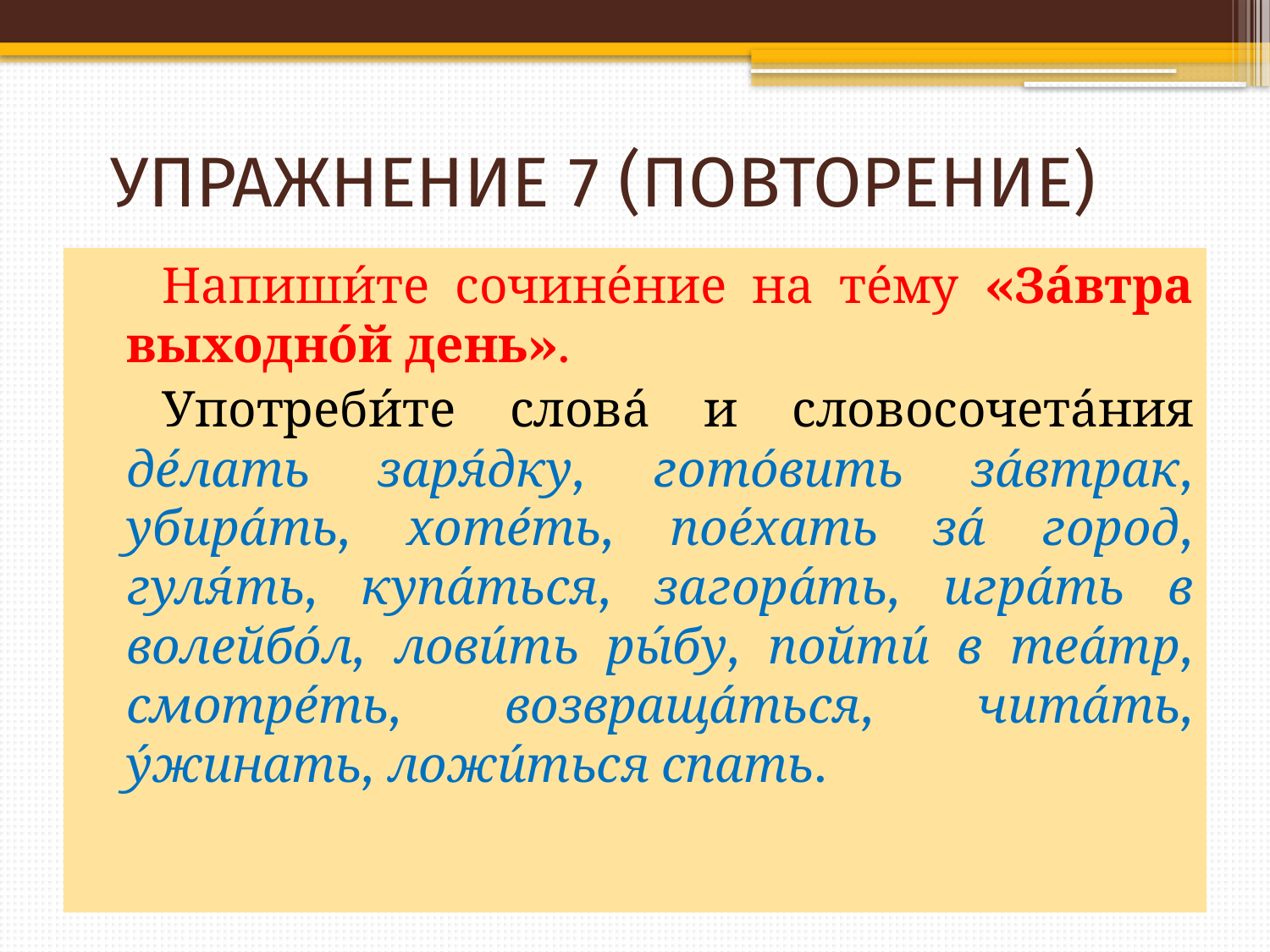

# УПРАЖНЕНИЕ 7 (ПОВТОРЕНИЕ)
Напиши́те сочине́ние на те́му «За́втра выходно́й день».
Употреби́те слова́ и словосочета́ния де́лать заря́дку, гото́вить за́втрак, убира́ть, хоте́ть, пое́хать за́ город, гуля́ть, купа́ться, загора́ть, игра́ть в волейбо́л, лови́ть ры́бу, пойти́ в теа́тр, смотре́ть, возвраща́ться, чита́ть, у́жинать, ложи́ться спать.